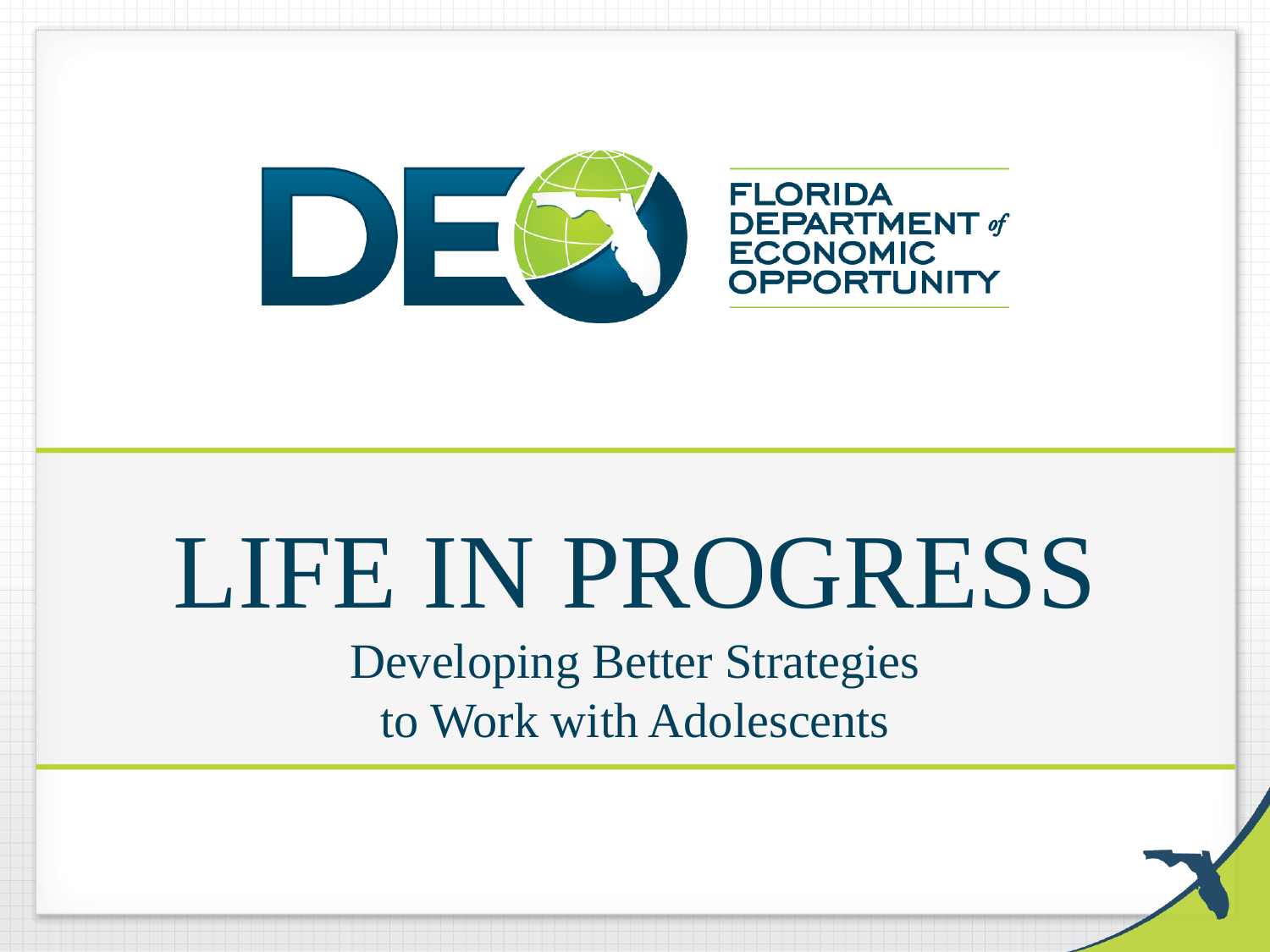

# LIFE IN PROGRESS Developing Better Strategies to Work with Adolescents